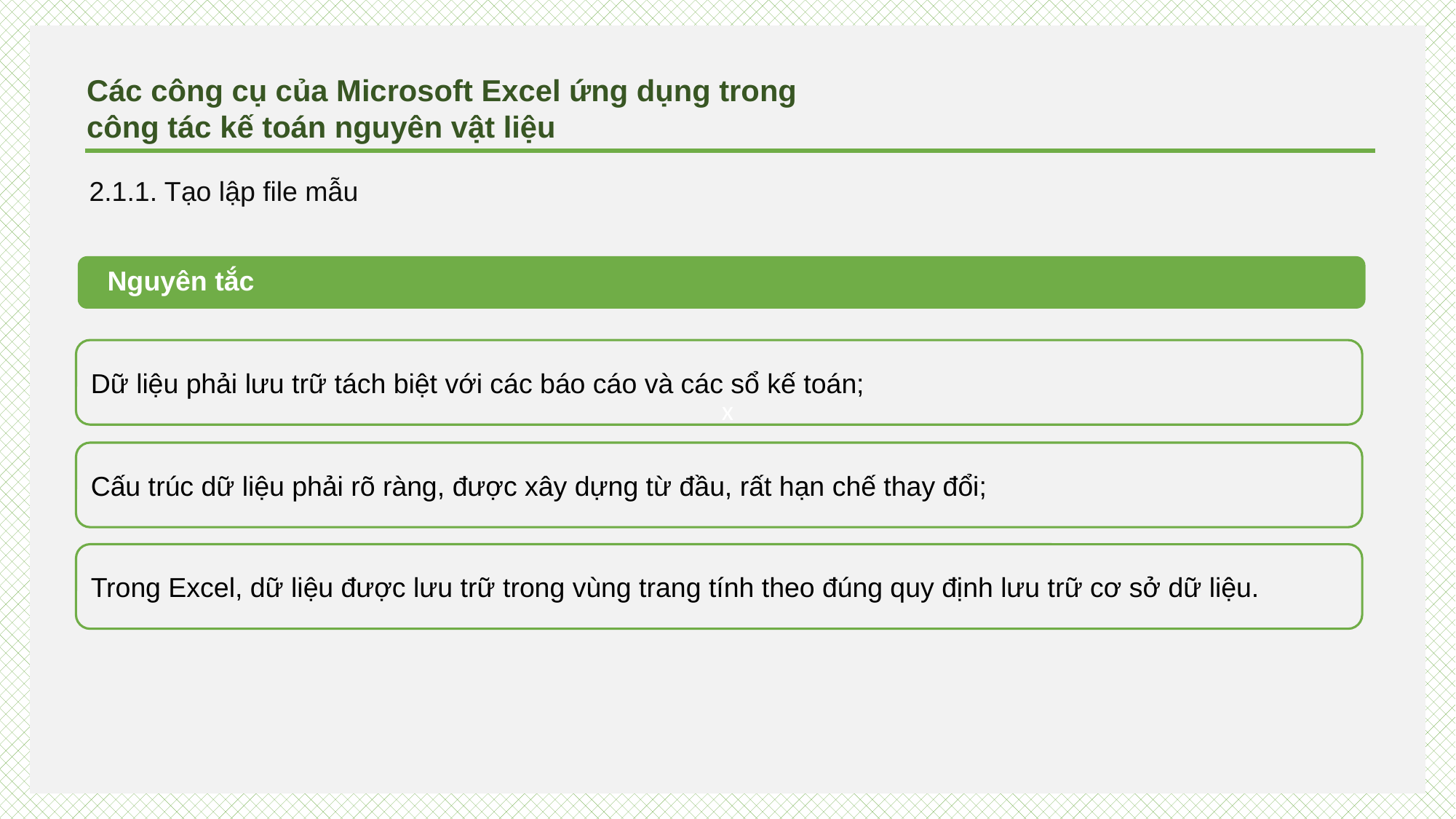

x
Các công cụ của Microsoft Excel ứng dụng trong
công tác kế toán nguyên vật liệu
2.1.1. Tạo lập file mẫu

Nguyên tắc
Dữ liệu phải lưu trữ tách biệt với các báo cáo và các sổ kế toán;
Cấu trúc dữ liệu phải rõ ràng, được xây dựng từ đầu, rất hạn chế thay đổi;
Trong Excel, dữ liệu được lưu trữ trong vùng trang tính theo đúng quy định lưu trữ cơ sở dữ liệu.